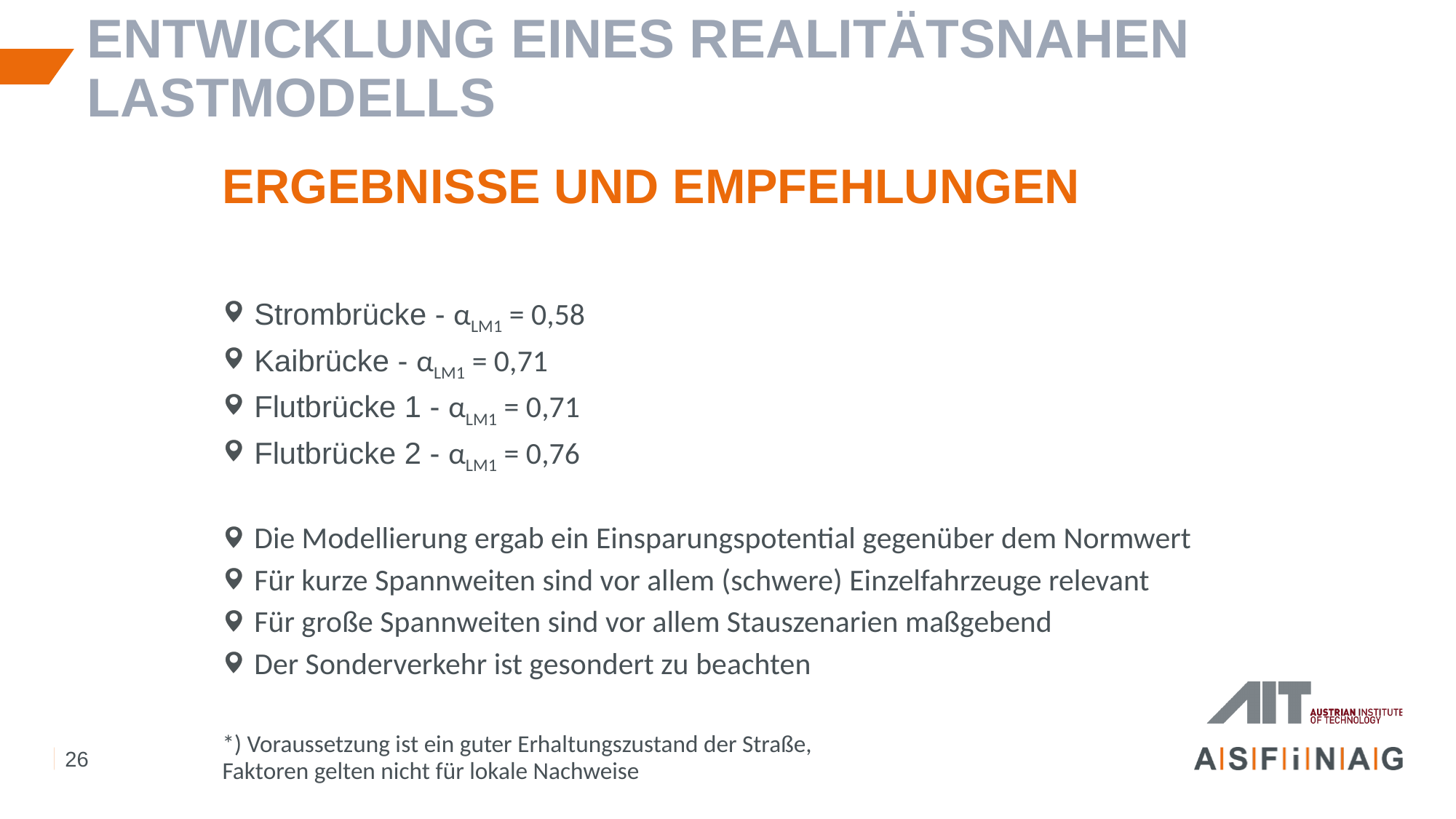

Entwicklung eines realitätsnahen Lastmodells
# Ergebnisse und Empfehlungen
Strombrücke - αLM1 = 0,58
Kaibrücke - αLM1 = 0,71
Flutbrücke 1 - αLM1 = 0,71
Flutbrücke 2 - αLM1 = 0,76

Die Modellierung ergab ein Einsparungspotential gegenüber dem Normwert
Für kurze Spannweiten sind vor allem (schwere) Einzelfahrzeuge relevant
Für große Spannweiten sind vor allem Stauszenarien maßgebend
Der Sonderverkehr ist gesondert zu beachten

*) Voraussetzung ist ein guter Erhaltungszustand der Straße,
Faktoren gelten nicht für lokale Nachweise

26